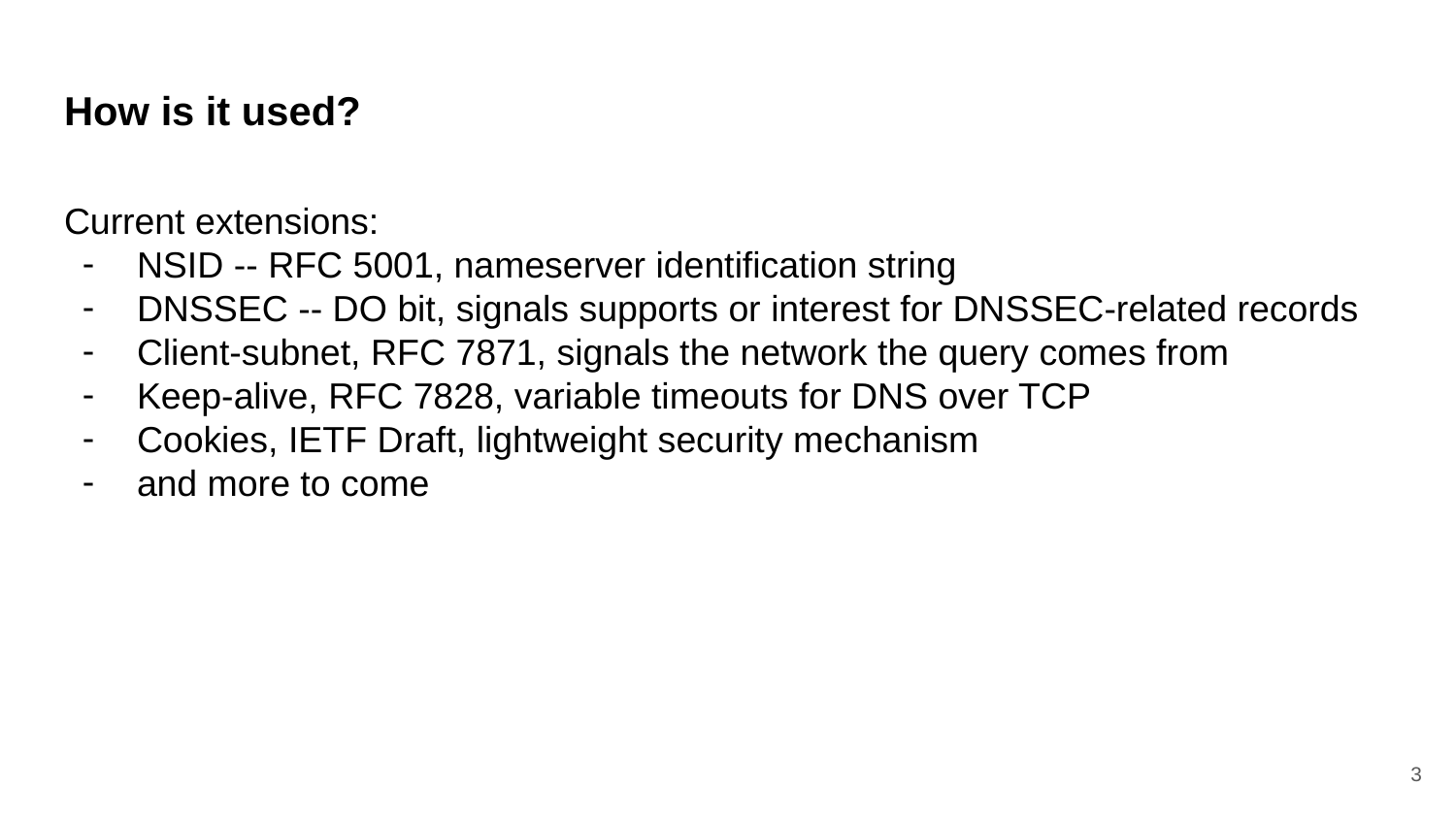

# How is it used?
Current extensions:
NSID -- RFC 5001, nameserver identification string
DNSSEC -- DO bit, signals supports or interest for DNSSEC-related records
Client-subnet, RFC 7871, signals the network the query comes from
Keep-alive, RFC 7828, variable timeouts for DNS over TCP
Cookies, IETF Draft, lightweight security mechanism
and more to come

3